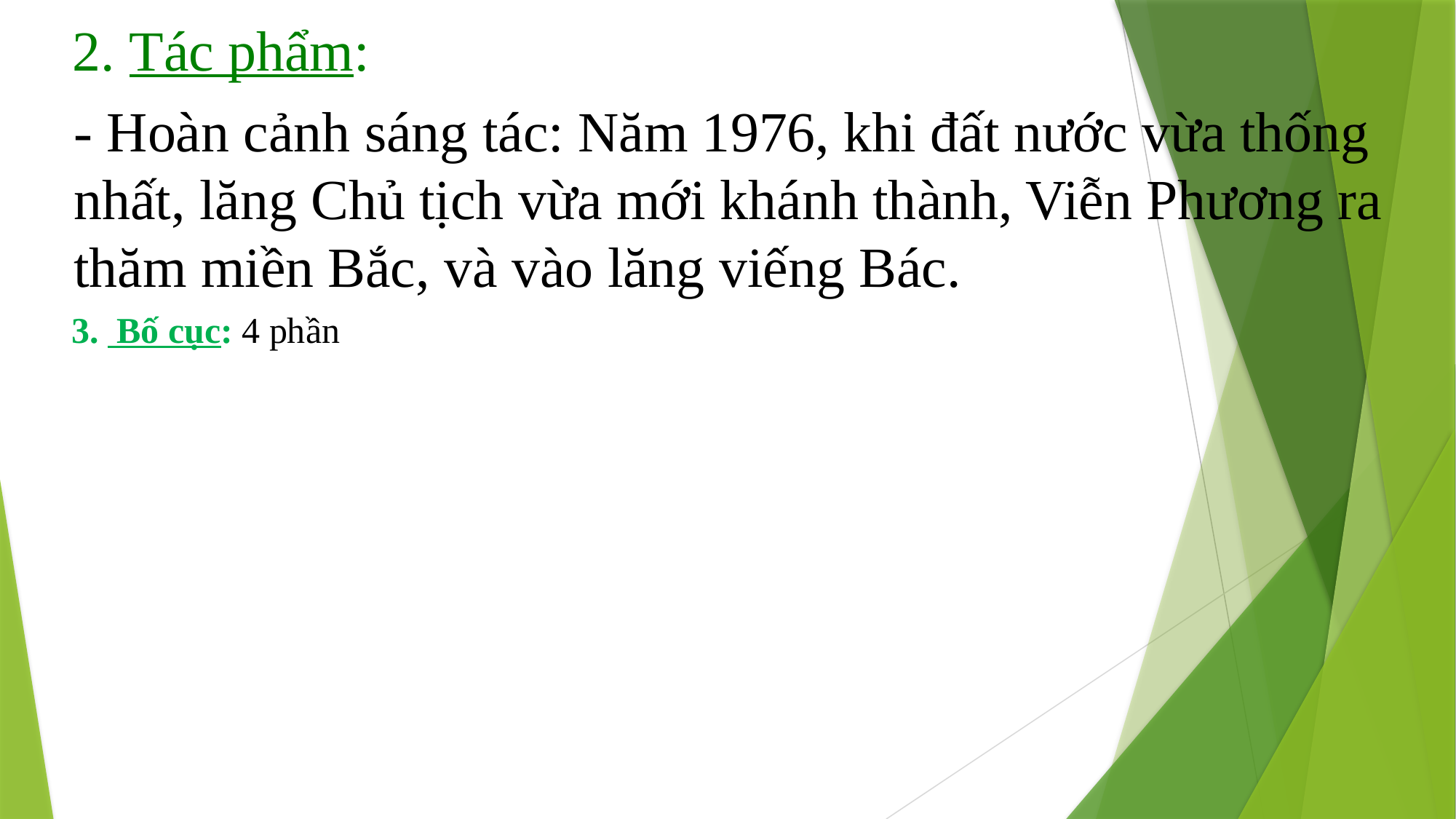

2. Tác phẩm:
- Hoàn cảnh sáng tác: Năm 1976, khi đất nước vừa thống nhất, lăng Chủ tịch vừa mới khánh thành, Viễn Phương ra thăm miền Bắc, và vào lăng viếng Bác.
3.  Bố cục: 4 phần